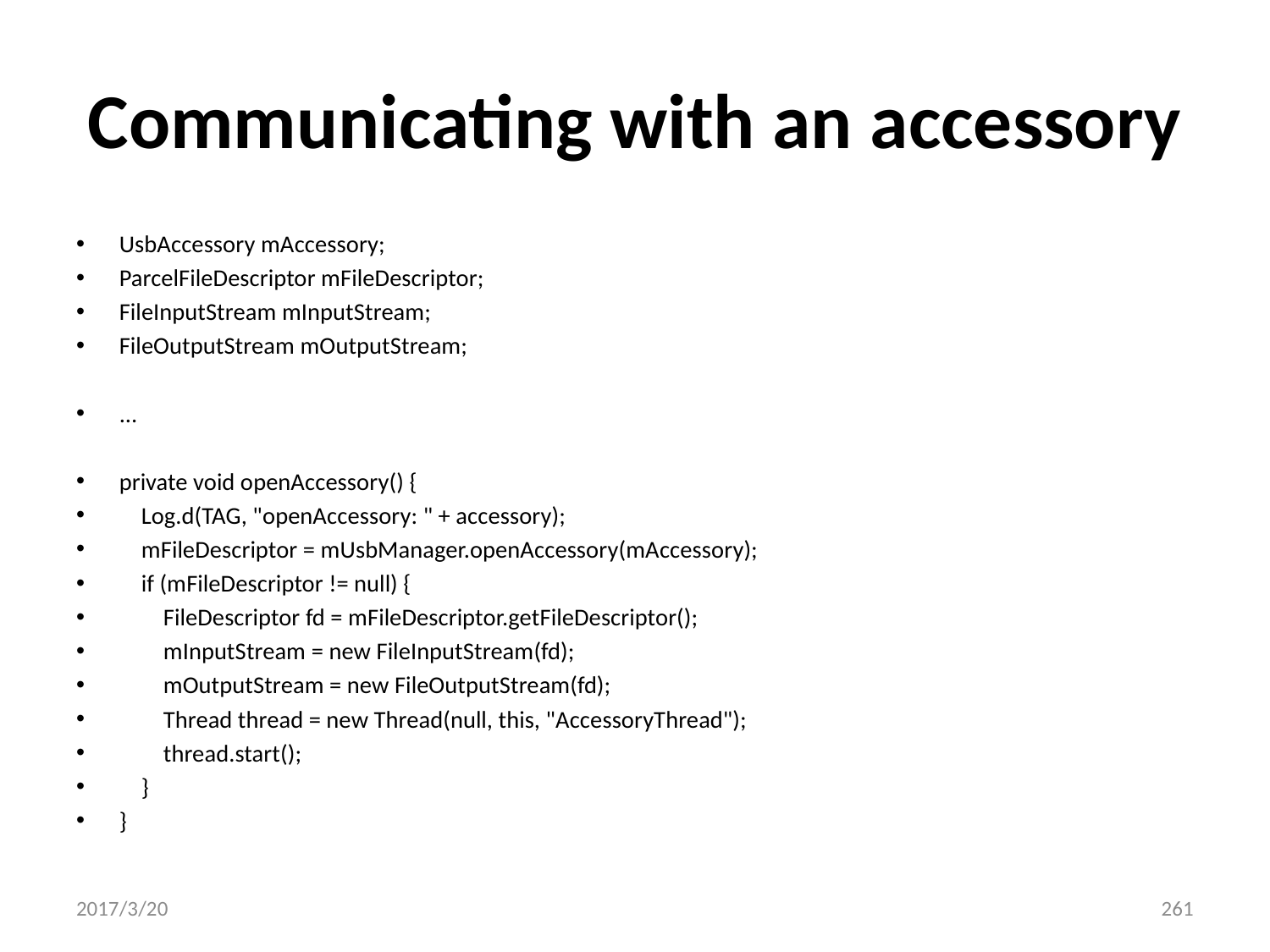

# Communicating with an accessory
UsbAccessory mAccessory;
ParcelFileDescriptor mFileDescriptor;
FileInputStream mInputStream;
FileOutputStream mOutputStream;

...

private void openAccessory() {
    Log.d(TAG, "openAccessory: " + accessory);
    mFileDescriptor = mUsbManager.openAccessory(mAccessory);
    if (mFileDescriptor != null) {
        FileDescriptor fd = mFileDescriptor.getFileDescriptor();
        mInputStream = new FileInputStream(fd);
        mOutputStream = new FileOutputStream(fd);
        Thread thread = new Thread(null, this, "AccessoryThread");
        thread.start();
    }
}
2017/3/20
261